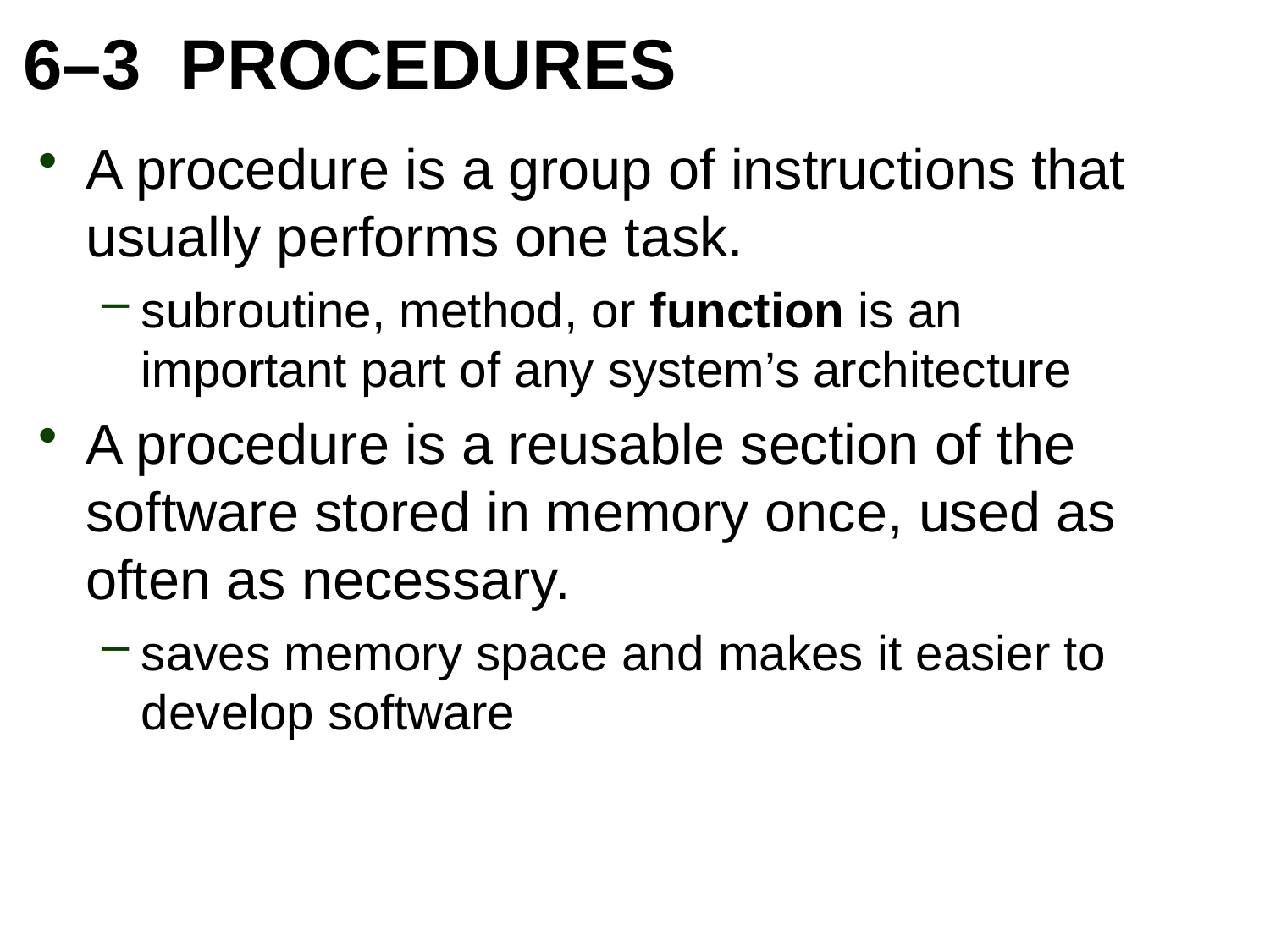

# 6–3  PROCEDURES
A procedure is a group of instructions that usually performs one task.
subroutine, method, or function is an
important part of any system’s architecture
A procedure is a reusable section of the software stored in memory once, used as
often as necessary.
saves memory space and makes it easier to develop software